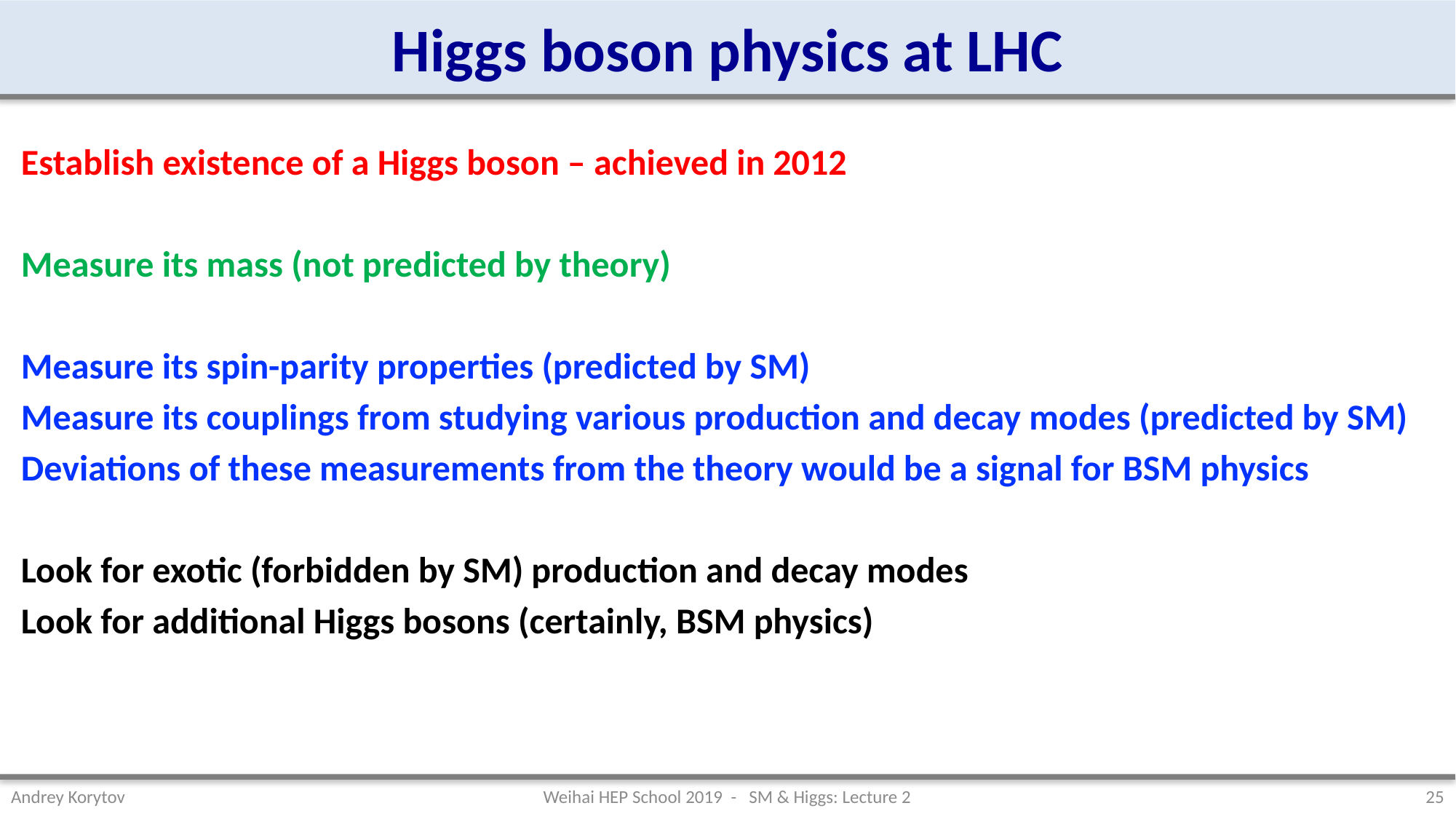

# Higgs boson physics at LHC
Establish existence of a Higgs boson – achieved in 2012

Measure its mass (not predicted by theory)

Measure its spin-parity properties (predicted by SM)
Measure its couplings from studying various production and decay modes (predicted by SM)
Deviations of these measurements from the theory would be a signal for BSM physics

Look for exotic (forbidden by SM) production and decay modes
Look for additional Higgs bosons (certainly, BSM physics)

Weihai HEP School 2019  -   SM & Higgs: Lecture 2
Andrey Korytov
25